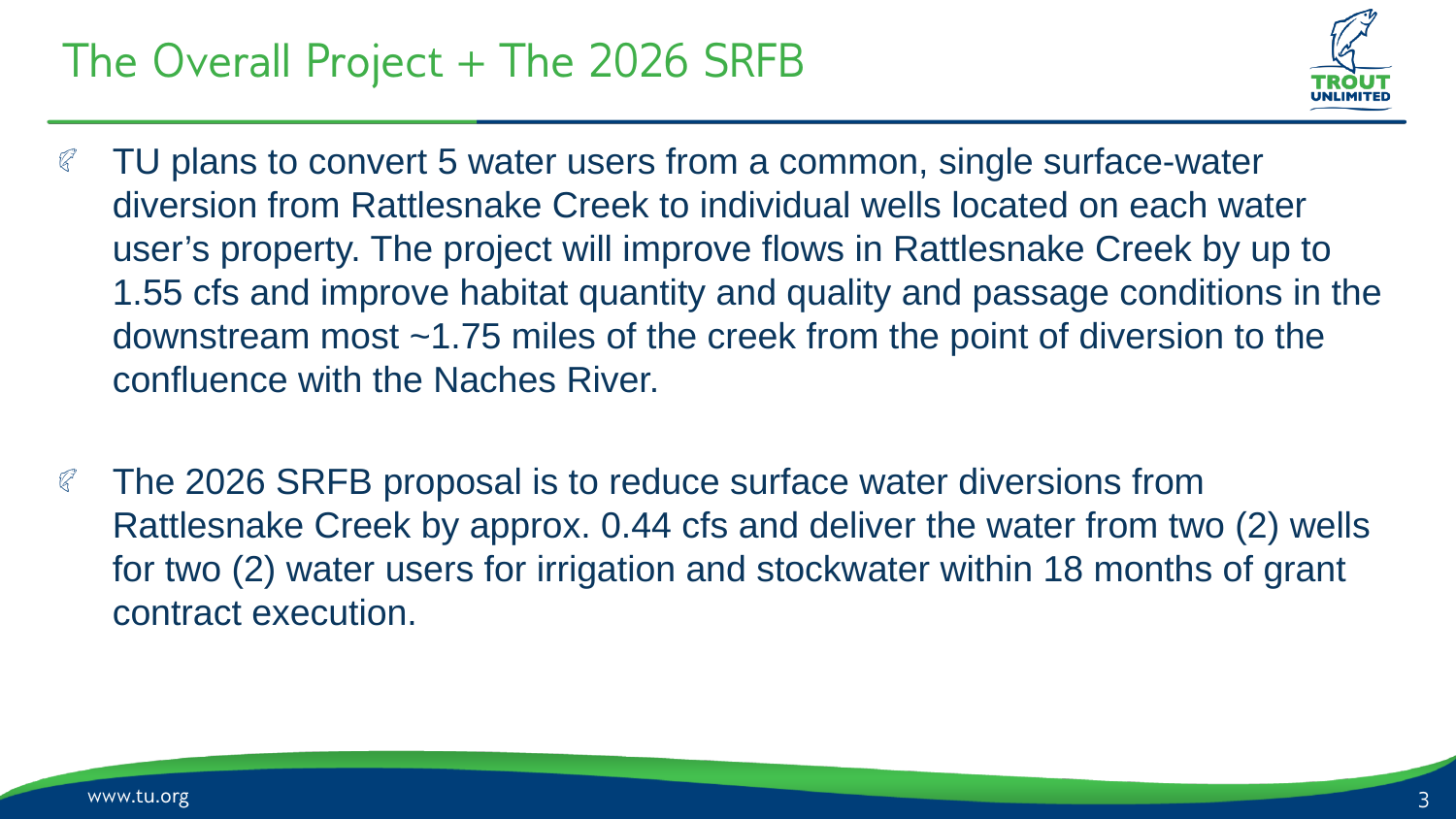

# The Overall Project + The 2026 SRFB
TU plans to convert 5 water users from a common, single surface-water diversion from Rattlesnake Creek to individual wells located on each water user’s property. The project will improve flows in Rattlesnake Creek by up to 1.55 cfs and improve habitat quantity and quality and passage conditions in the downstream most ~1.75 miles of the creek from the point of diversion to the confluence with the Naches River.

The 2026 SRFB proposal is to reduce surface water diversions from Rattlesnake Creek by approx. 0.44 cfs and deliver the water from two (2) wells for two (2) water users for irrigation and stockwater within 18 months of grant contract execution.

www.tu.org
3